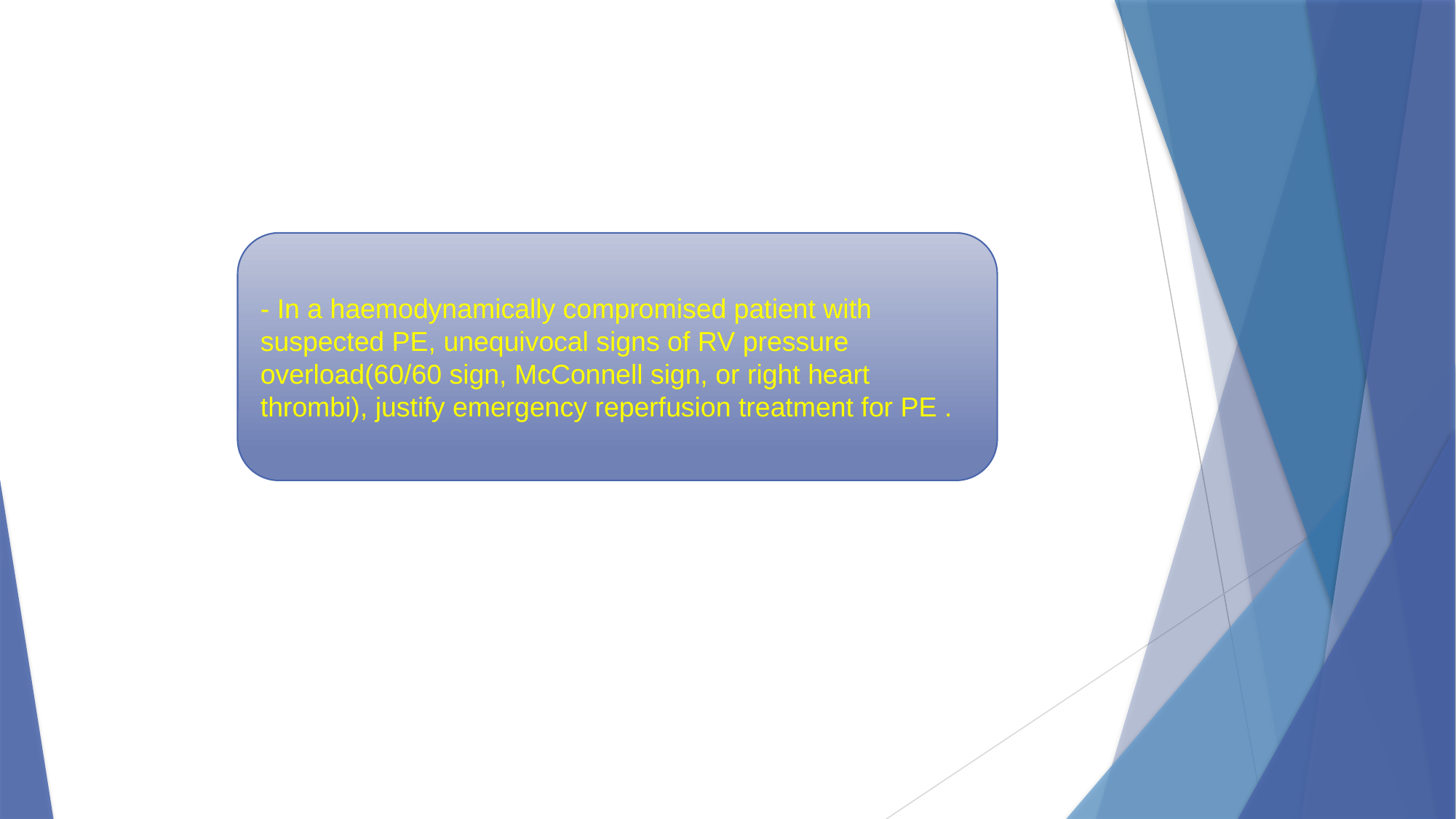

- In a haemodynamically compromised patient with suspected PE, unequivocal signs of RV pressure overload(60/60 sign, McConnell sign, or right heart thrombi), justify emergency reperfusion treatment for PE .